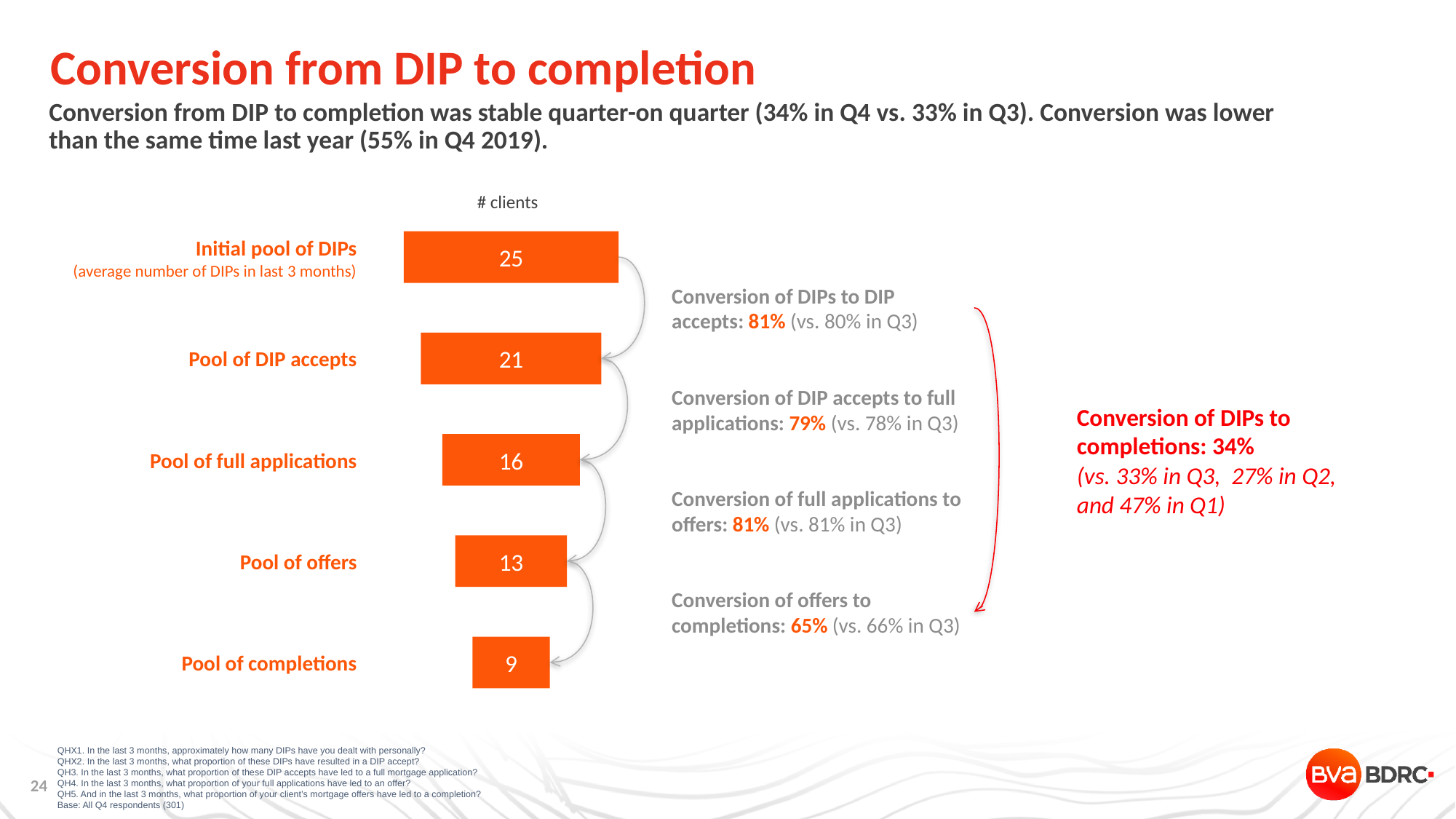

# Conversion from DIP to completion
Conversion from DIP to completion was stable quarter-on quarter (34% in Q4 vs. 33% in Q3). Conversion was lower than the same time last year (55% in Q4 2019).
# clients
Initial pool of DIPs
(average number of DIPs in last 3 months)
Pool of DIP accepts
Pool of full applications
Pool of offers
Pool of completions
25
Conversion of DIPs to DIP accepts: 81% (vs. 80% in Q3)
Conversion of DIP accepts to full applications: 79% (vs. 78% in Q3)
Conversion of full applications to offers: 81% (vs. 81% in Q3)
Conversion of offers to
completions: 65% (vs. 66% in Q3)
21
Conversion of DIPs to completions: 34%
(vs. 33% in Q3,  27% in Q2, and 47% in Q1)
16
13
9
QHX1. In the last 3 months, approximately how many DIPs have you dealt with personally?
QHX2. In the last 3 months, what proportion of these DIPs have resulted in a DIP accept?
QH3. In the last 3 months, what proportion of these DIP accepts have led to a full mortgage application?
QH4. In the last 3 months, what proportion of your full applications have led to an offer?
QH5. And in the last 3 months, what proportion of your client’s mortgage offers have led to a completion?
Base: All Q4 respondents (301)